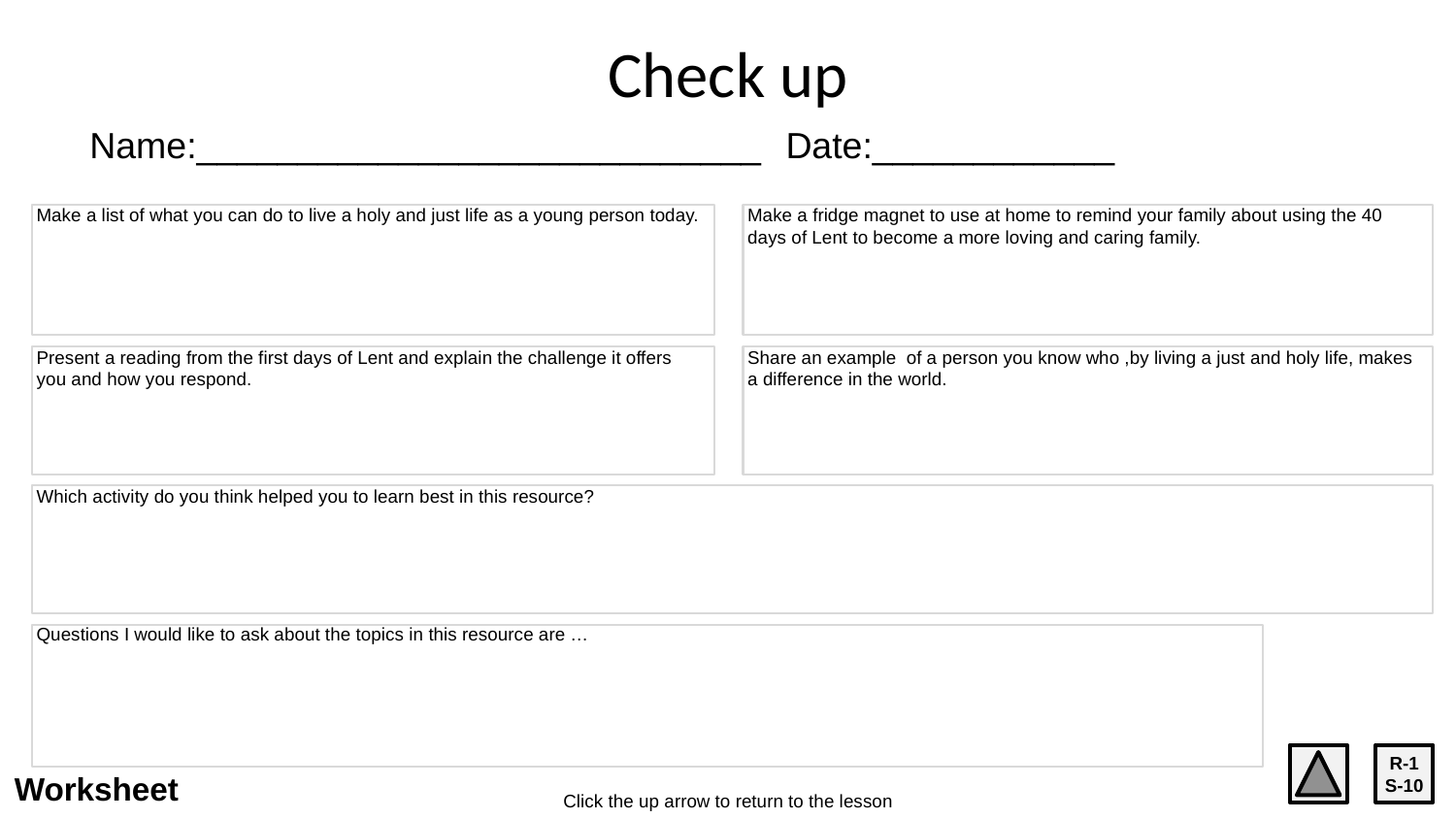

# Check up
Name:____________________________
Date:____________
Make a list of what you can do to live a holy and just life as a young person today.
Make a fridge magnet to use at home to remind your family about using the 40 days of Lent to become a more loving and caring family.

Present a reading from the first days of Lent and explain the challenge it offers you and how you respond.
Share an example  of a person you know who ,by living a just and holy life, makes a difference in the world.

Which activity do you think helped you to learn best in this resource?

Questions I would like to ask about the topics in this resource are …

R-1
S-10
Worksheet
Click the up arrow to return to the lesson